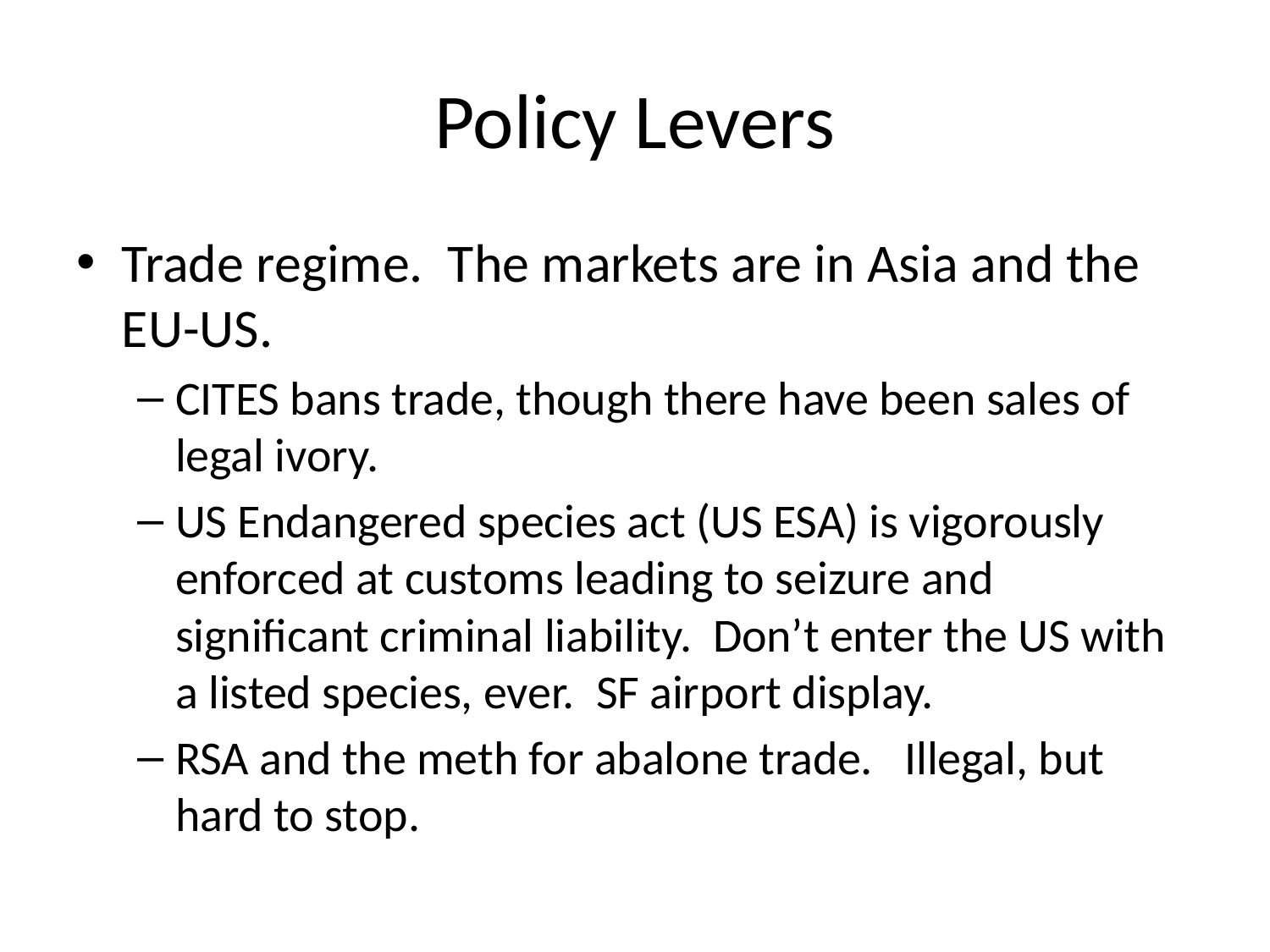

# Policy Levers
Trade regime.  The markets are in Asia and the EU-US.
CITES bans trade, though there have been sales of legal ivory.
US Endangered species act (US ESA) is vigorously enforced at customs leading to seizure and significant criminal liability.  Don’t enter the US with a listed species, ever.  SF airport display.
RSA and the meth for abalone trade.   Illegal, but hard to stop.